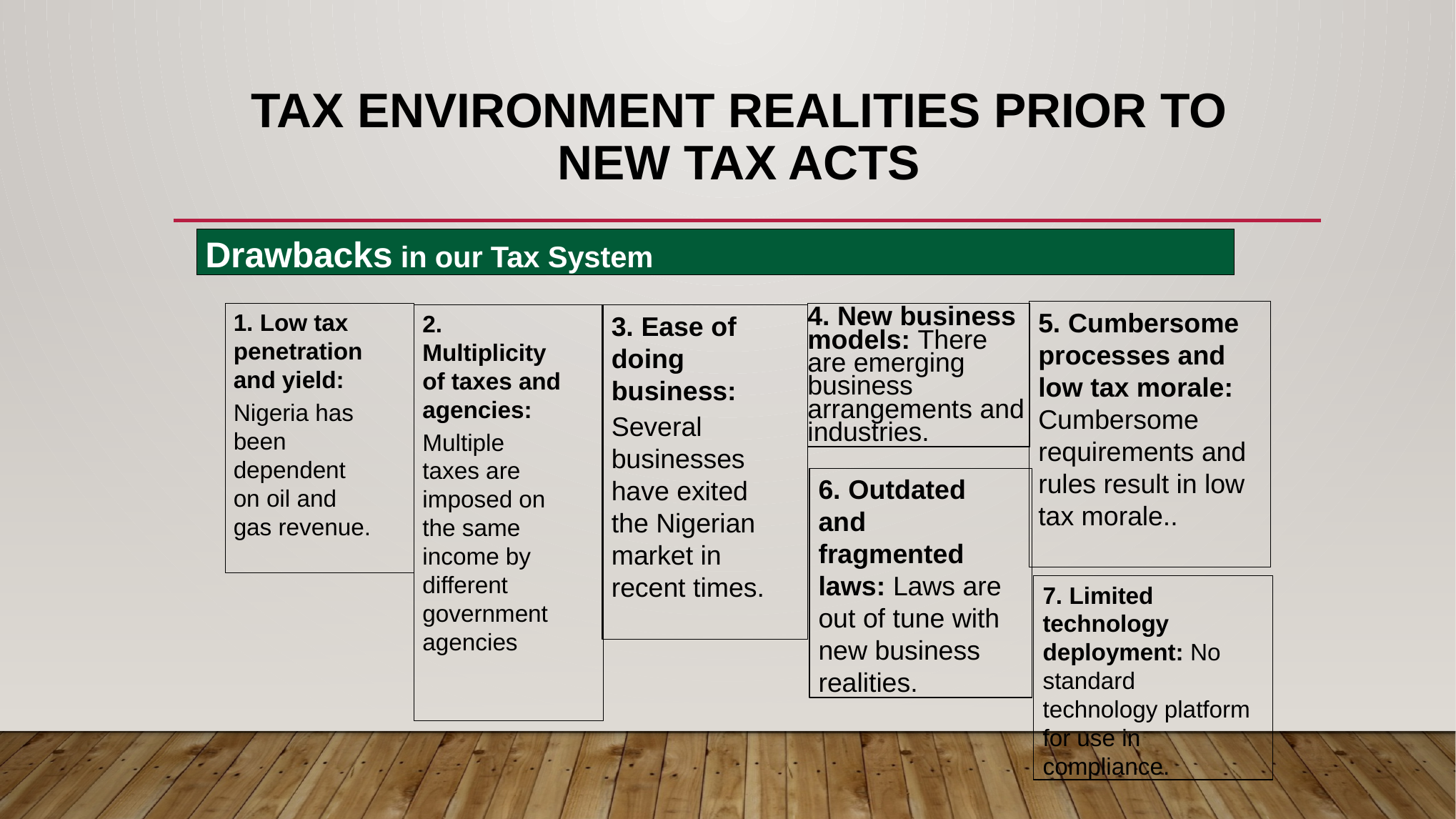

# Tax Environment Realities Prior to New Tax Acts
Drawbacks in our Tax System
5. Cumbersome processes and low tax morale: Cumbersome requirements and rules result in low tax morale..

1. Low tax penetration and yield:
Nigeria has been dependent on oil and gas revenue.

4. New business models: There are emerging business arrangements and industries.
2. Multiplicity of taxes and agencies:
Multiple taxes are imposed on the same income by different government agencies

3. Ease of doing business:
Several businesses have exited the Nigerian market in recent times.

6. Outdated and fragmented laws: Laws are out of tune with new business realities.
7. Limited technology deployment: No standard technology platform for use in compliance.